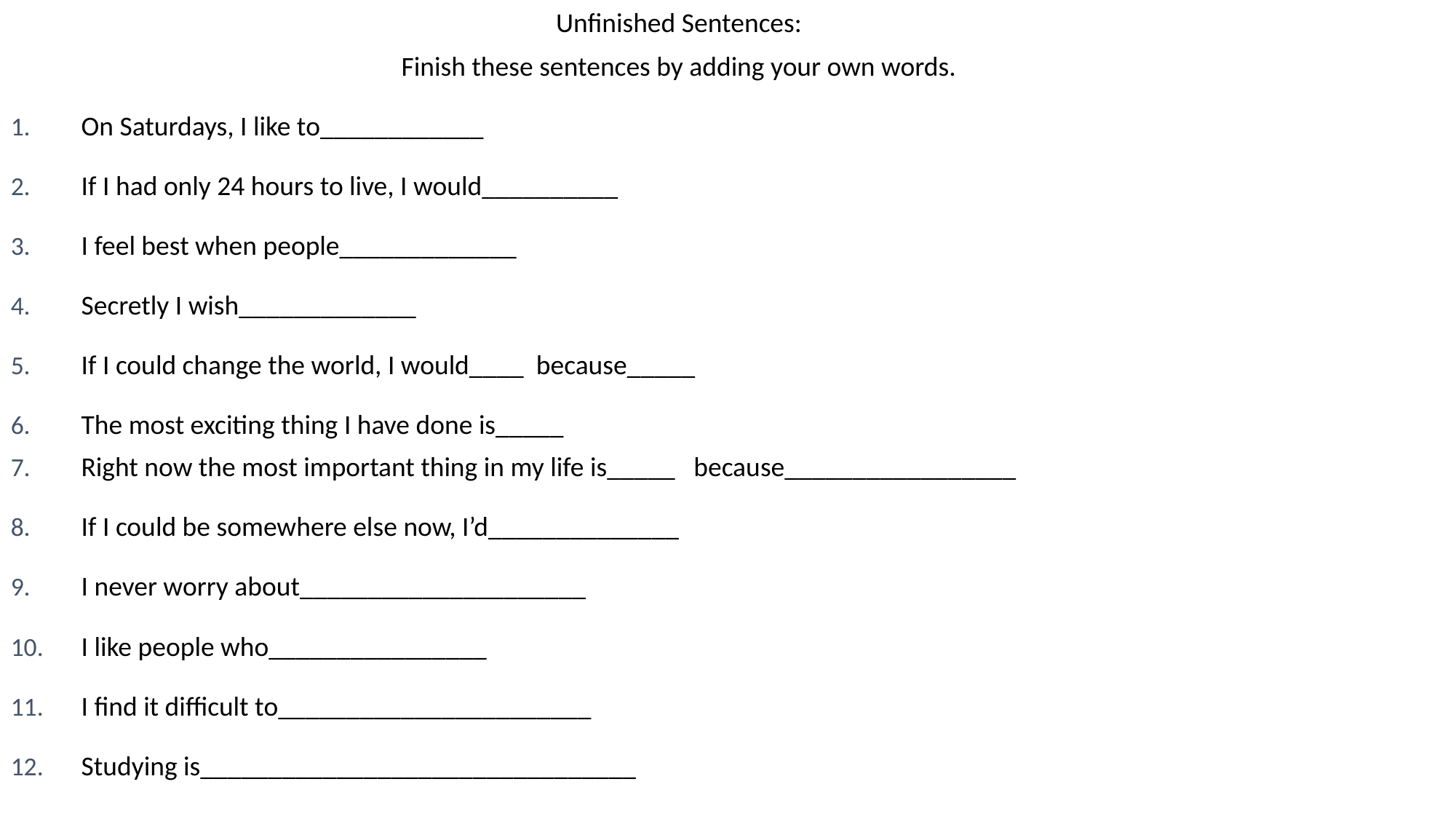

Unfinished Sentences:
Finish these sentences by adding your own words.
On Saturdays, I like to____________
If I had only 24 hours to live, I would__________
I feel best when people_____________
Secretly I wish_____________
If I could change the world, I would____  because_____
The most exciting thing I have done is_____

Right now the most important thing in my life is_____   because_________________
If I could be somewhere else now, I’d______________
I never worry about_____________________
I like people who________________
I find it difficult to_______________________
Studying is________________________________